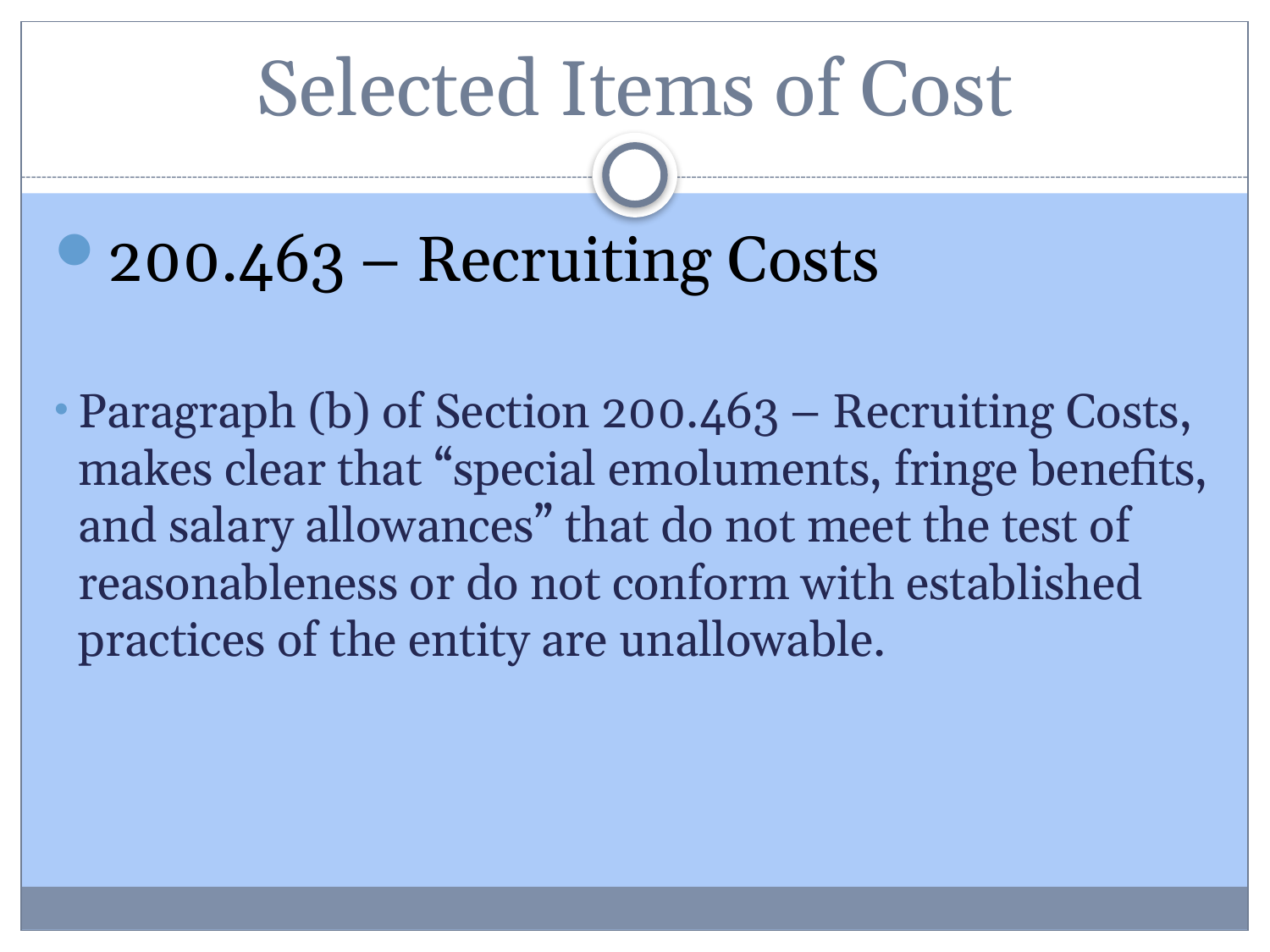

# Selected Items of Cost
200.463 – Recruiting Costs

Paragraph (b) of Section 200.463 – Recruiting Costs, makes clear that “special emoluments, fringe benefits, and salary allowances” that do not meet the test of reasonableness or do not conform with established practices of the entity are unallowable.